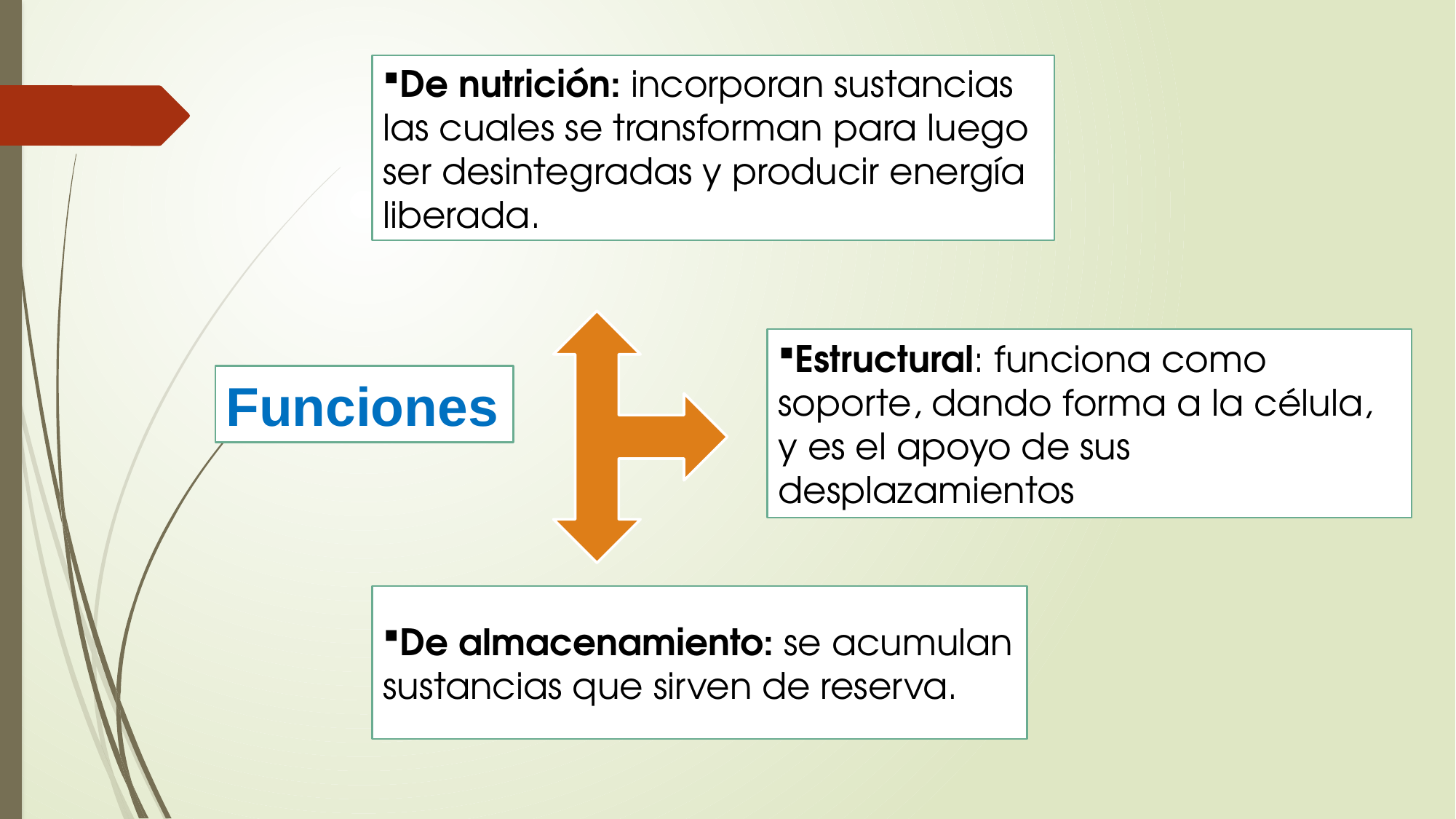

De nutrición: incorporan sustancias las cuales se transforman para luego ser desintegradas y producir energía liberada.
Estructural: funciona como soporte, dando forma a la célula, y es el apoyo de sus desplazamientos

Funciones
De almacenamiento: se acumulan sustancias que sirven de reserva.